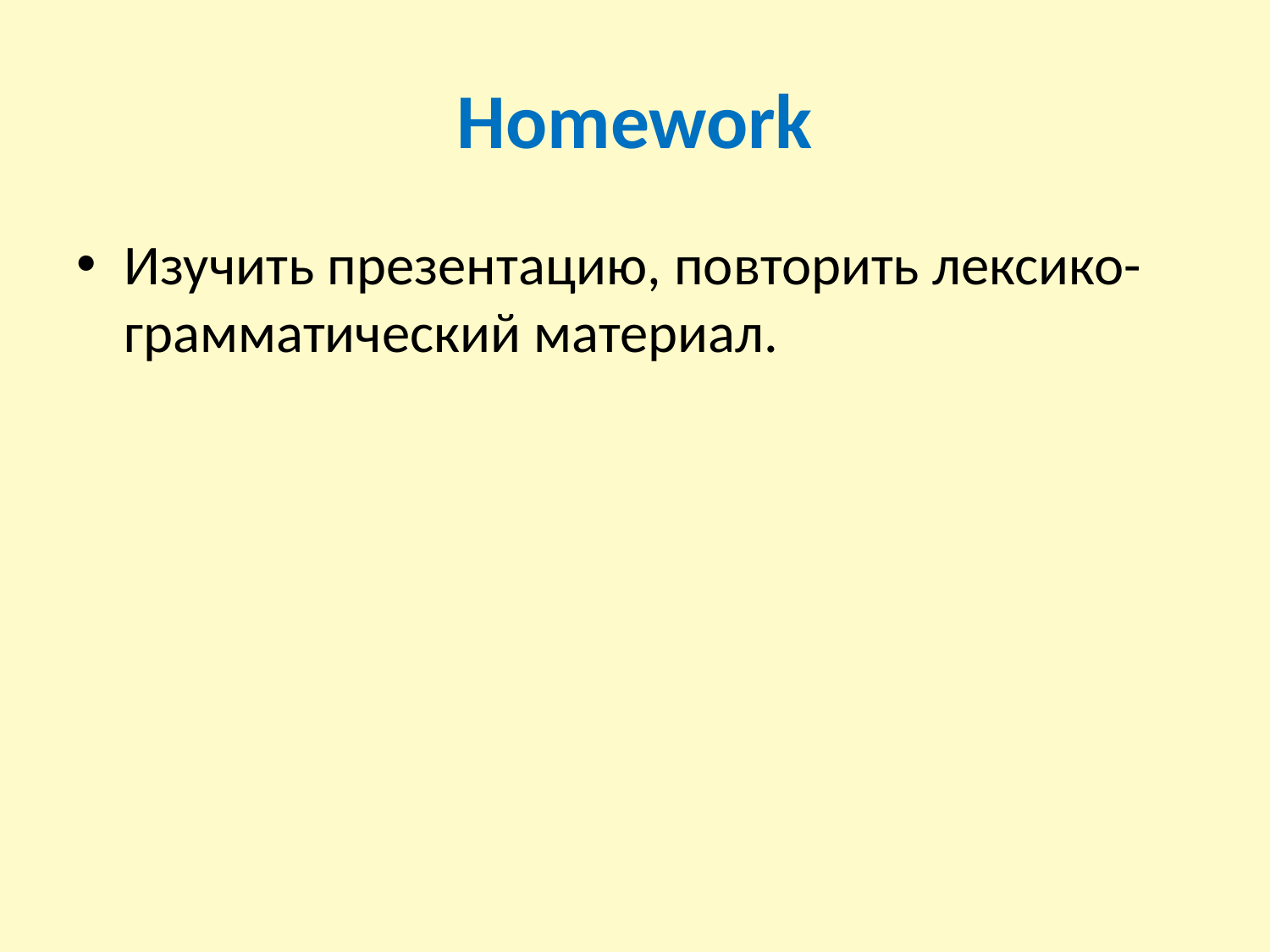

# Homework
Изучить презентацию, повторить лексико-грамматический материал.